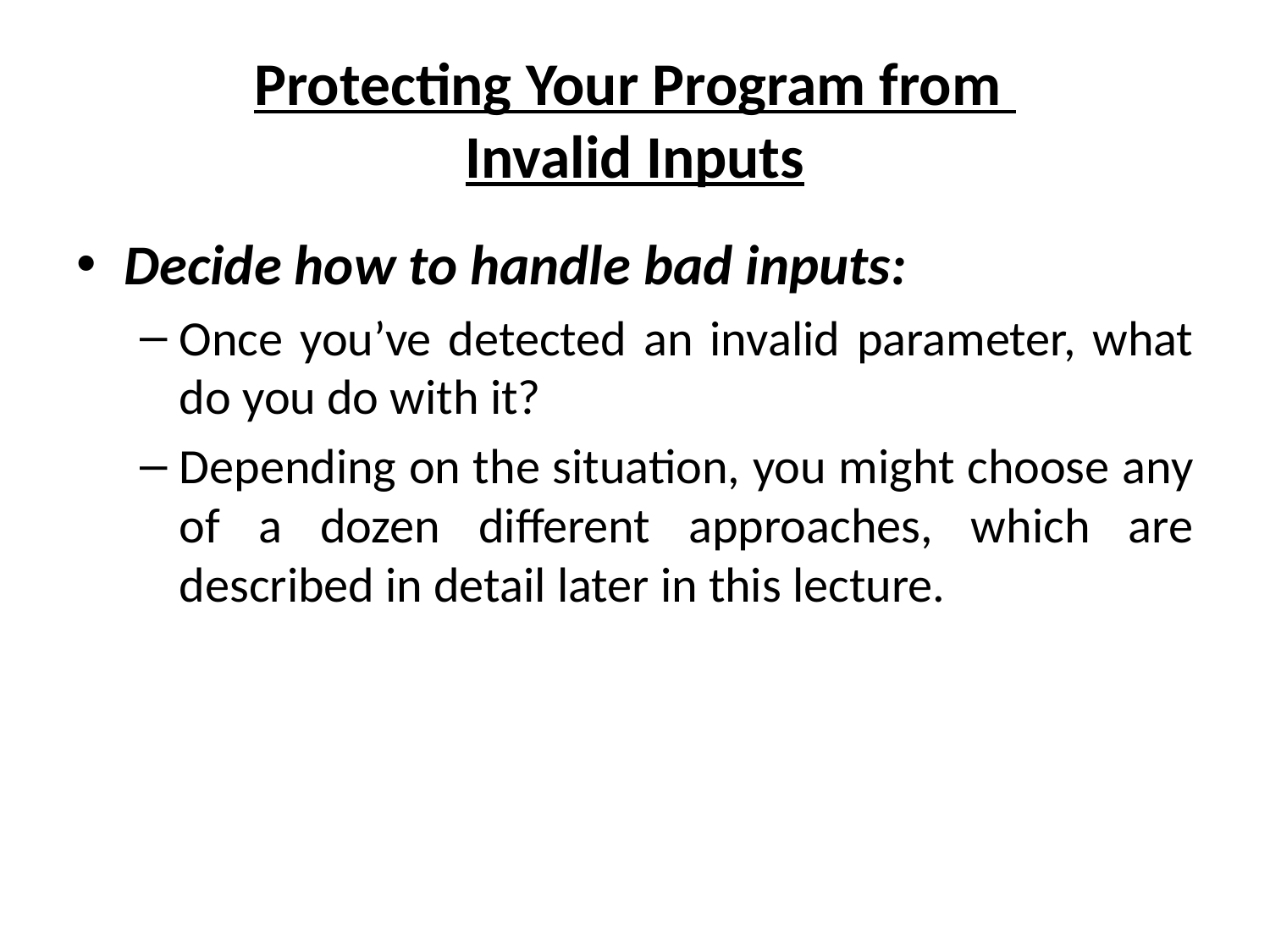

# Protecting Your Program from Invalid Inputs
Decide how to handle bad inputs:
Once you’ve detected an invalid parameter, what do you do with it?
Depending on the situation, you might choose any of a dozen different approaches, which are described in detail later in this lecture.